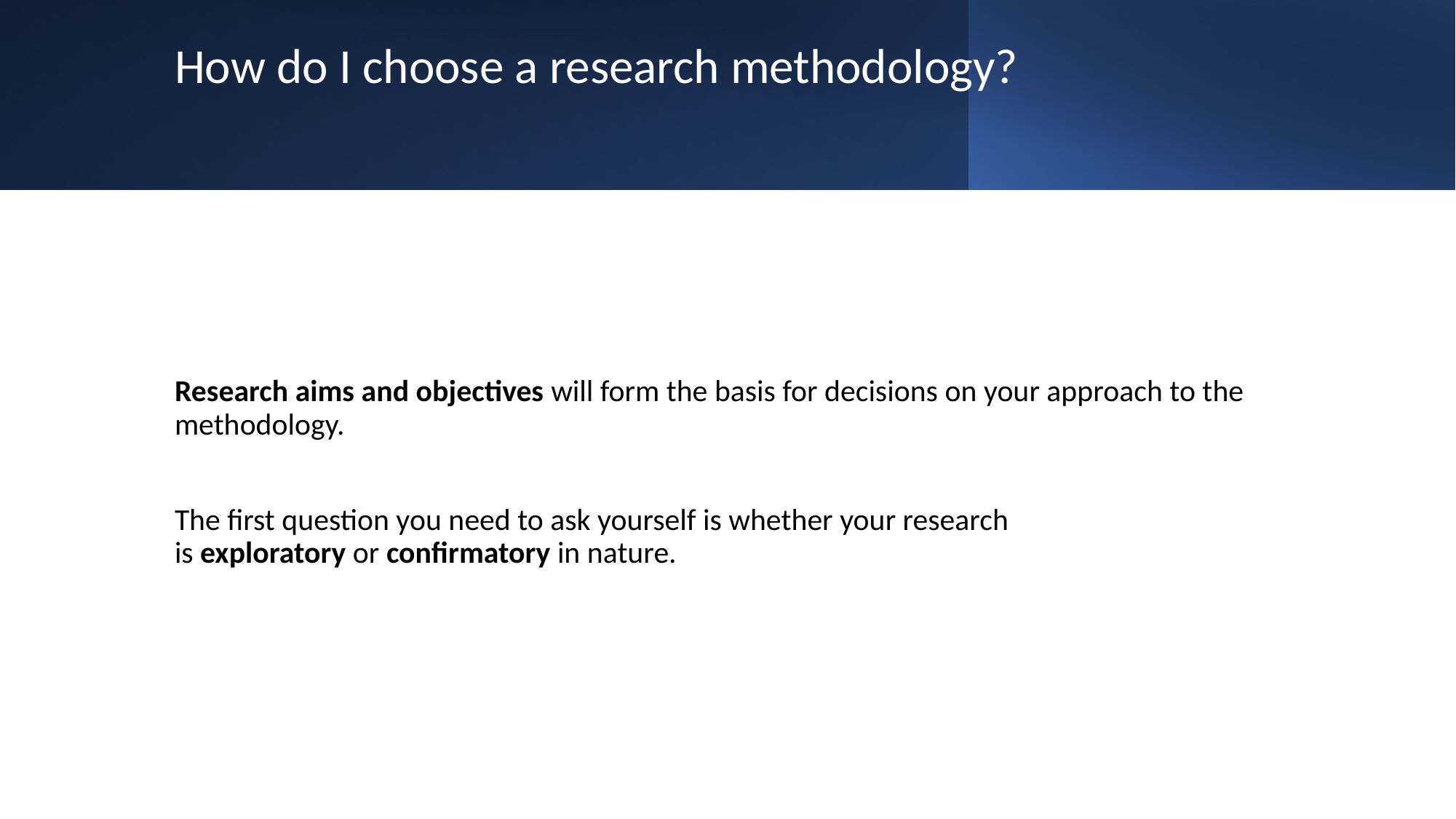

# How do I choose a research methodology?
Research aims and objectives will form the basis for decisions on your approach to the methodology.

The first question you need to ask yourself is whether your research is exploratory or confirmatory in nature.